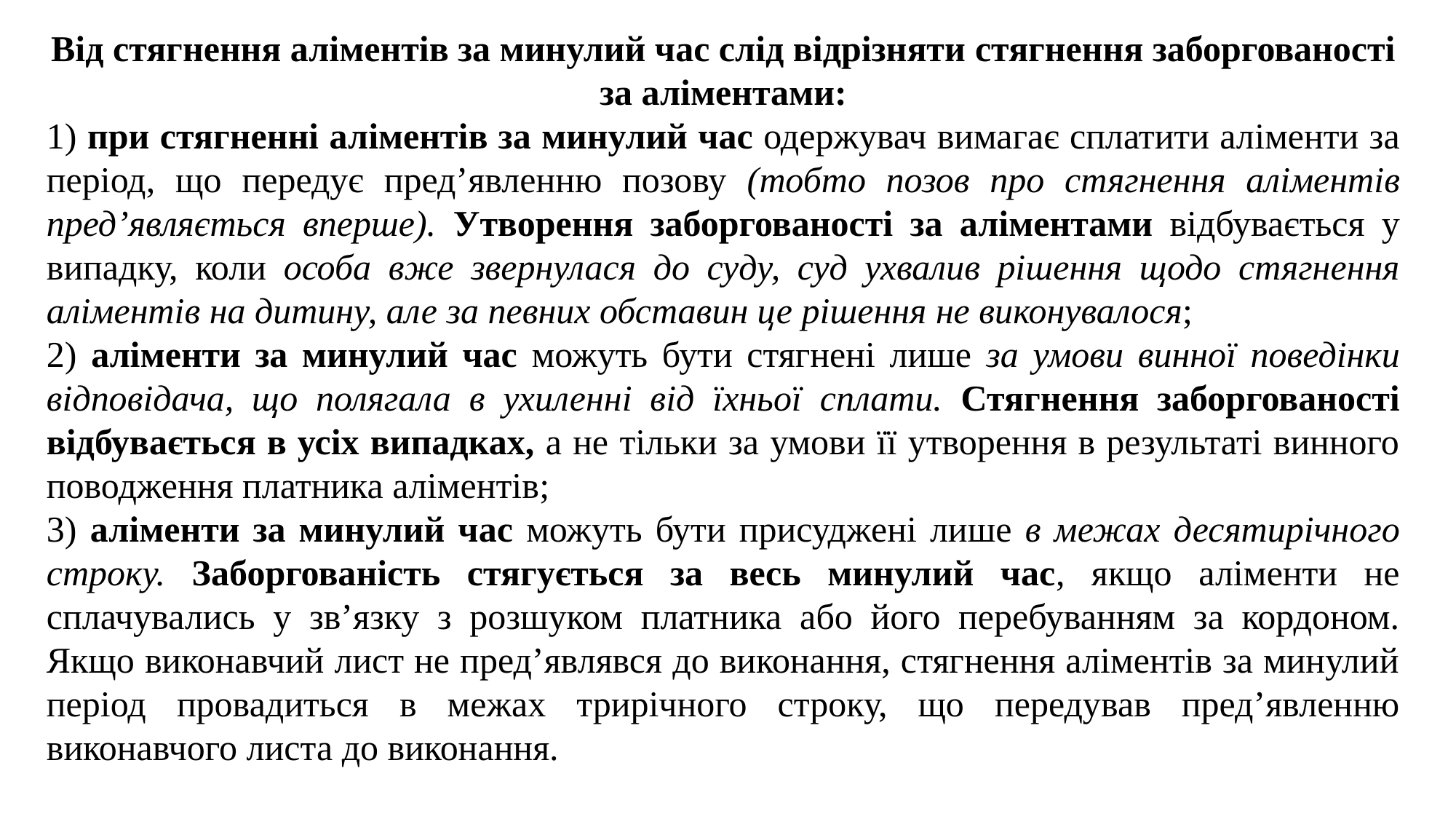

Від стягнення аліментів за минулий час слід відрізняти стягнення заборгованостi за алiментами:
1) при стягненнi алiментiв за минулий час одержувач вимагає сплатити алiменти за перiод, що передує пред’явленню позову (тобто позов про стягнення алiментiв пред’являється вперше). Утворення заборгованостi за алiментами вiдбувається у випадку, коли особа вже звернулася до суду, суд ухвалив рiшення щодо стягнення алiментiв на дитину, але за певних обставин це рiшення не виконувалося;
2) алiменти за минулий час можуть бути стягненi лише за умови винної поведiнки вiдповiдача, що полягала в ухиленнi вiд їхньої сплати. Стягнення заборгованостi вiдбувається в усiх випадках, а не тiльки за умови її утворення в результатi винного поводження платника алiментiв;
3) алiменти за минулий час можуть бути присудженi лише в межах десятирічного строку. Заборгованiсть стягується за весь минулий час, якщо алiменти не сплачувались у зв’язку з розшуком платника або його перебуванням за кордоном. Якщо виконавчий лист не пред’являвся до виконання, стягнення алiментiв за минулий перiод провадиться в межах трирiчного строку, що передував пред’явленню виконавчого листа до виконання.